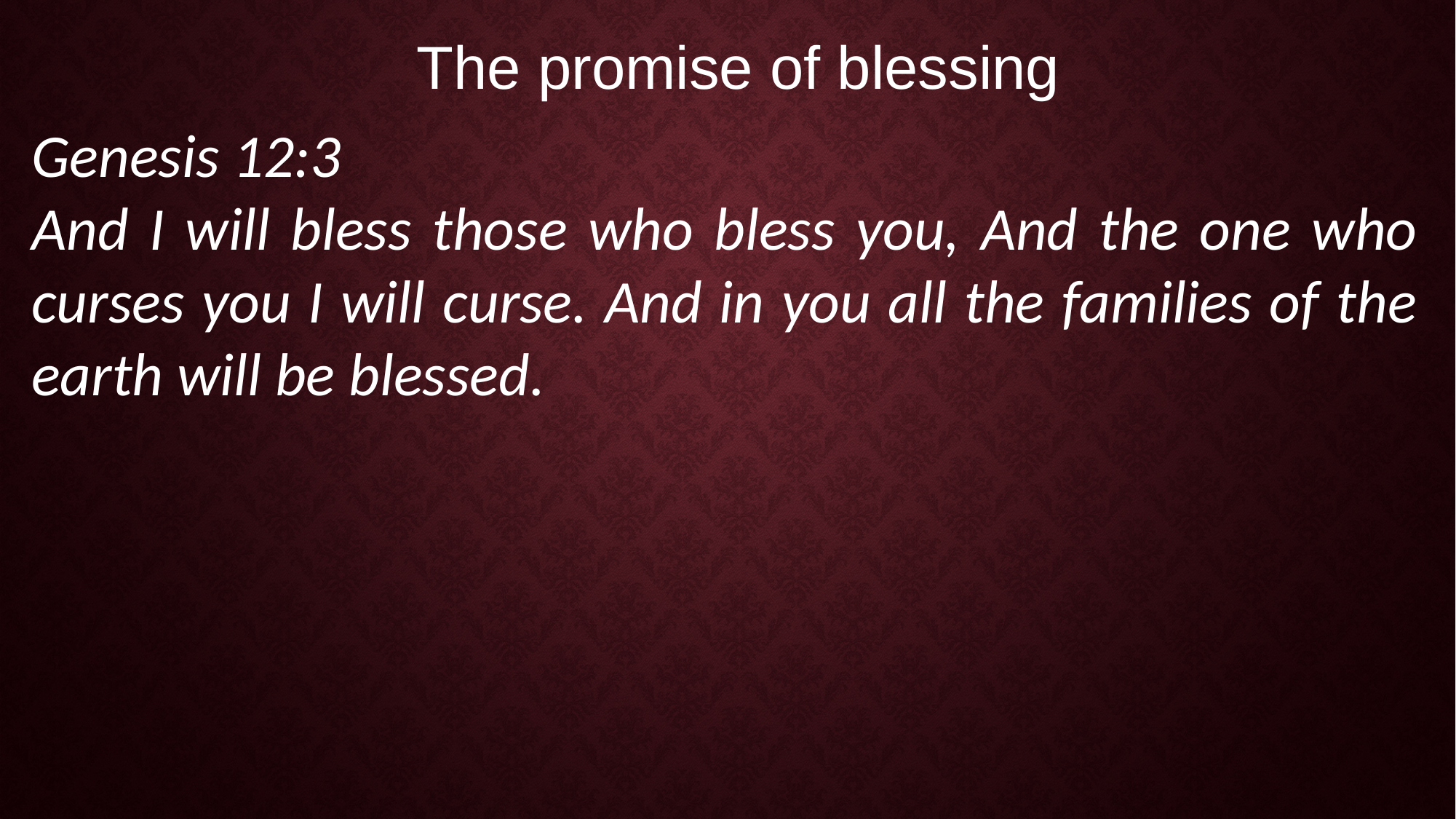

The promise of blessing
Genesis 12:3
And I will bless those who bless you, And the one who curses you I will curse. And in you all the families of the earth will be blessed.